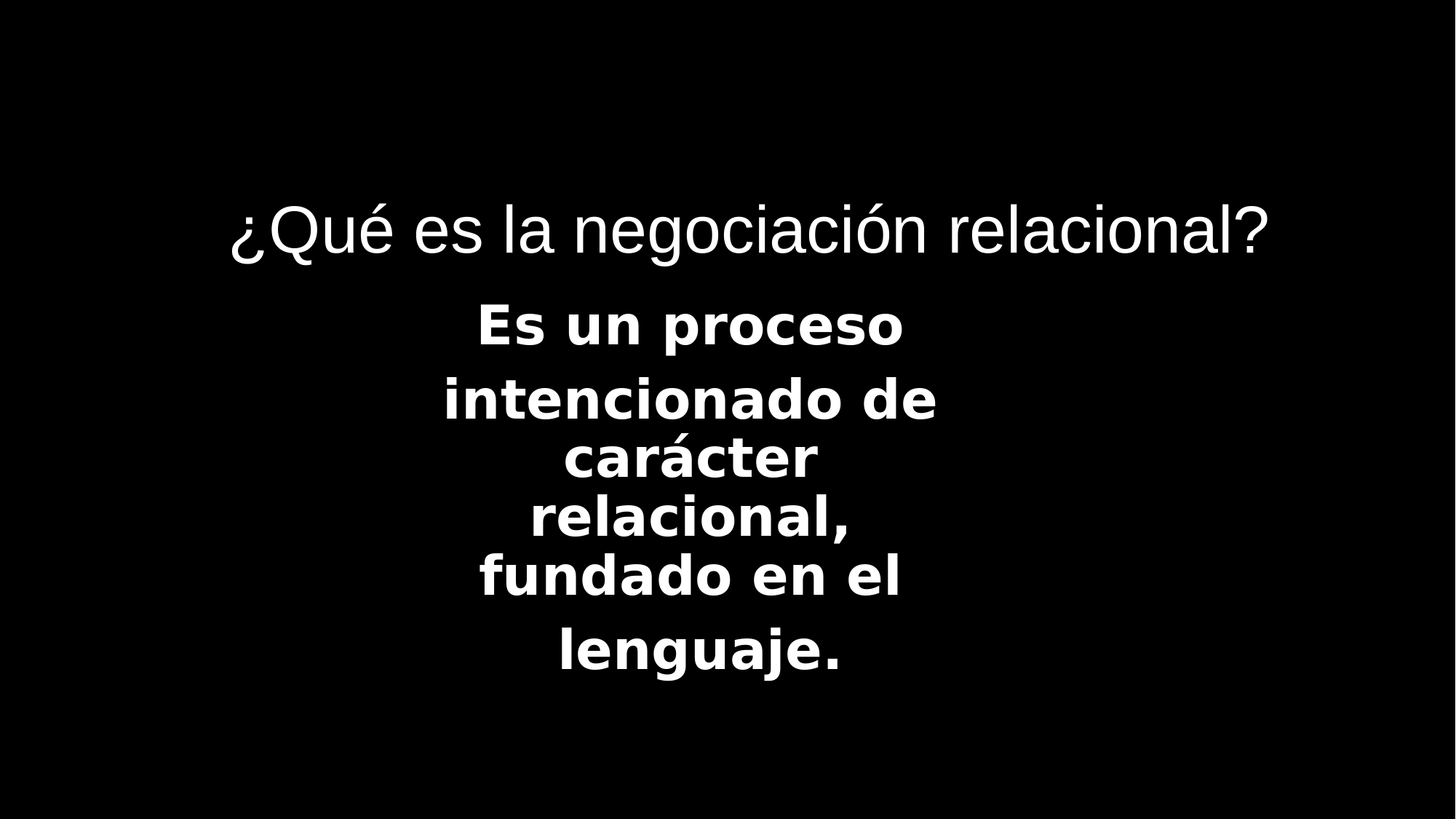

# ¿Qué es la negociación relacional?

Es un proceso
intencionado de carácter relacional, fundado en el
 lenguaje.